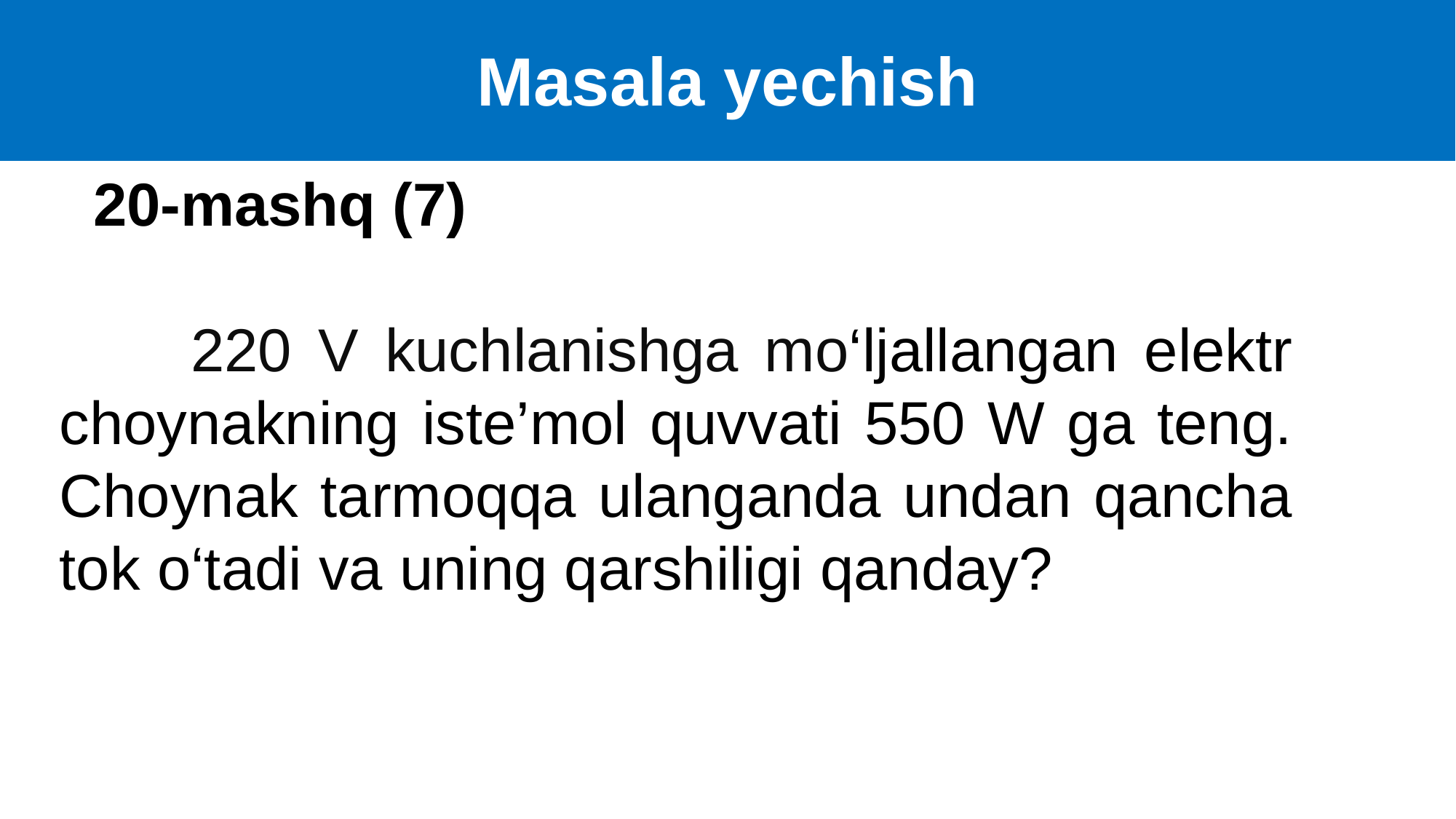

Masala yechish
  20-mashq (7)

     220 V kuchlanishga mo‘ljallangan elektr choynakning iste’mol quvvati 550 W ga teng. Choynak tarmoqqa ulanganda undan qancha tok o‘tadi va uning qarshiligi qanday?